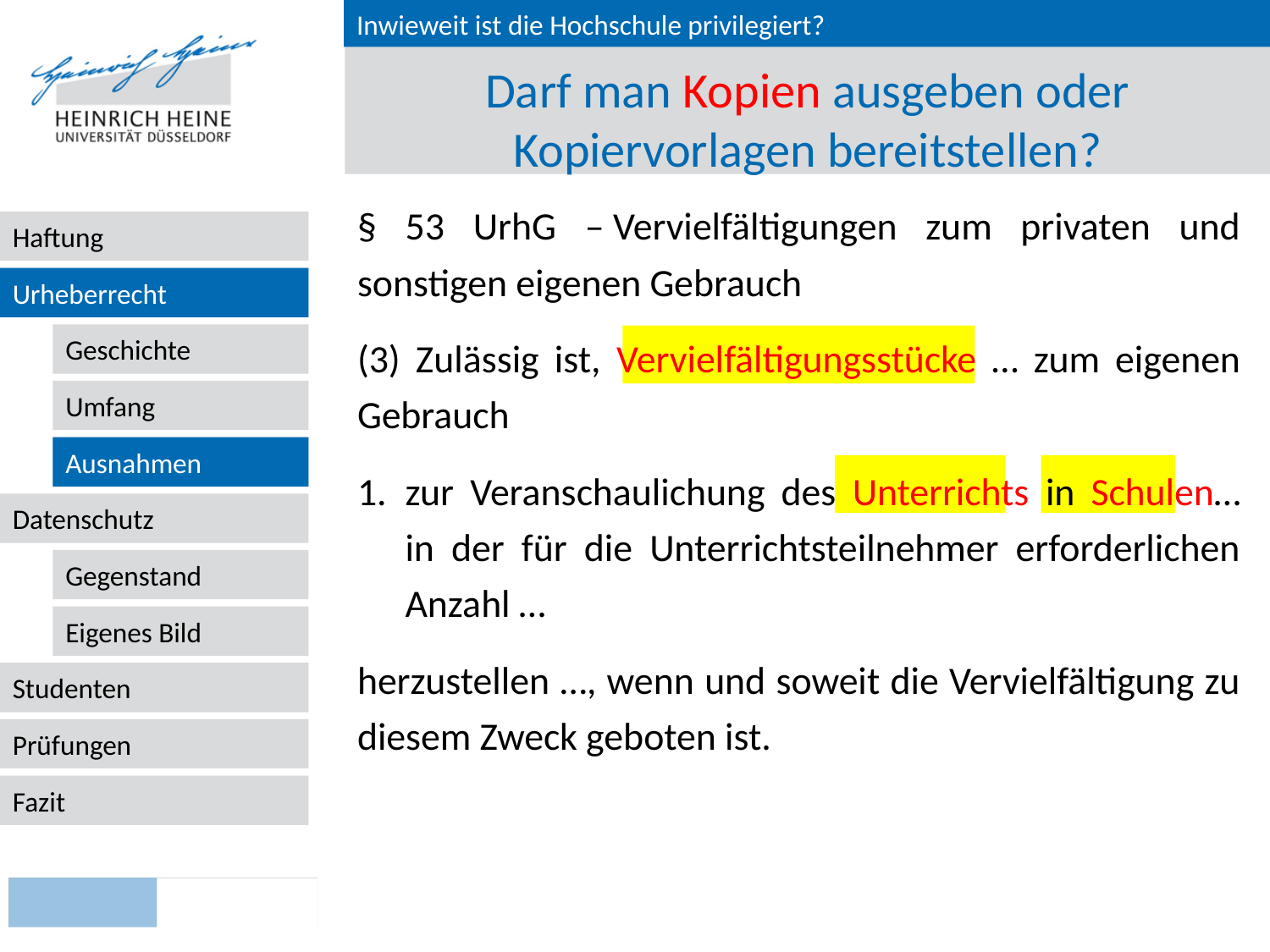

Inwieweit ist die Hochschule privilegiert?
# Darf man Kopien ausgeben oder Kopiervorlagen bereitstellen?
§ 53 UrhG – Vervielfältigungen zum privaten und sonstigen eigenen Gebrauch
(3) Zulässig ist, Vervielfältigungsstücke … zum eigenen Gebrauch
zur Veranschaulichung des Unterrichts in Schulen… in der für die Unterrichtsteilnehmer erforderlichen Anzahl …
herzustellen …, wenn und soweit die Vervielfältigung zu diesem Zweck geboten ist.

Urheberrecht

Ausnahmen